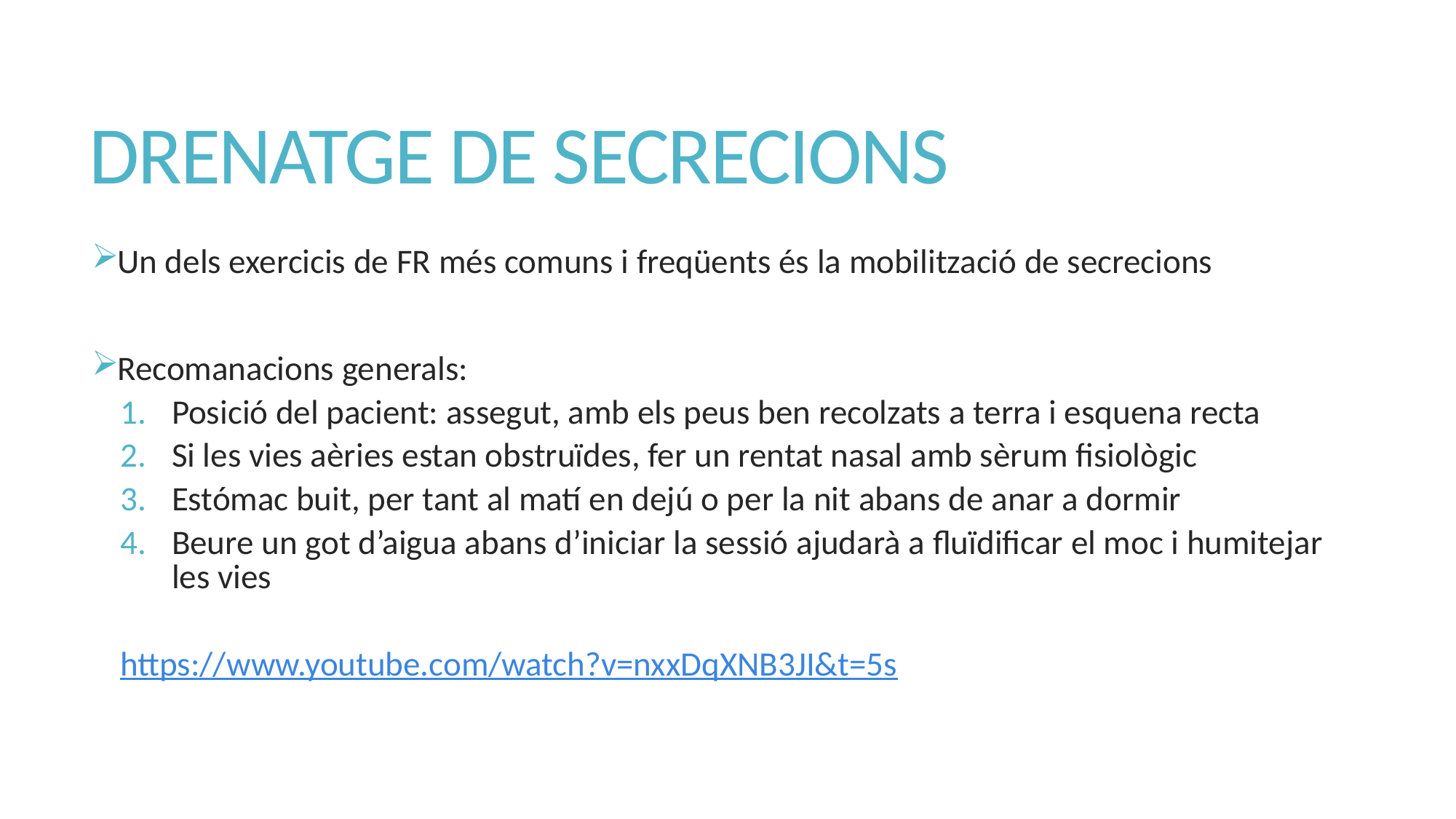

# DRENATGE DE SECRECIONS
Un dels exercicis de FR més comuns i freqüents és la mobilització de secrecions

Recomanacions generals:
Posició del pacient: assegut, amb els peus ben recolzats a terra i esquena recta
Si les vies aèries estan obstruïdes, fer un rentat nasal amb sèrum fisiològic
Estómac buit, per tant al matí en dejú o per la nit abans de anar a dormir
Beure un got d’aigua abans d’iniciar la sessió ajudarà a fluïdificar el moc i humitejar les vies

https://www.youtube.com/watch?v=nxxDqXNB3JI&t=5s